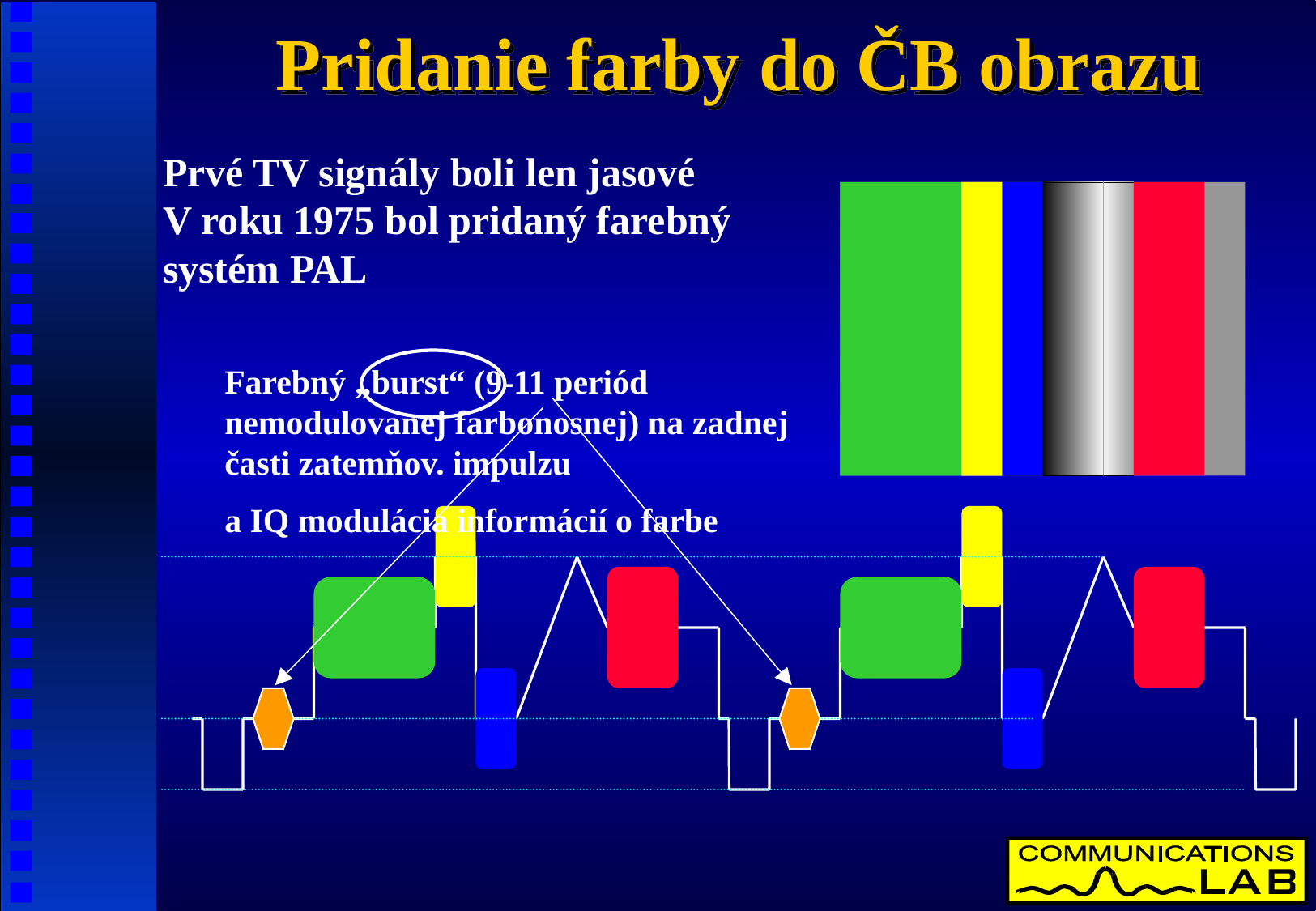

# Pridanie farby do ČB obrazu
Prvé TV signály boli len jasové

V roku 1975 bol pridaný farebný systém PAL

Farebný „burst“ (9-11 periód nemodulovanej farbonosnej) na zadnej časti zatemňov. impulzu
a IQ modulácia informácií o farbe